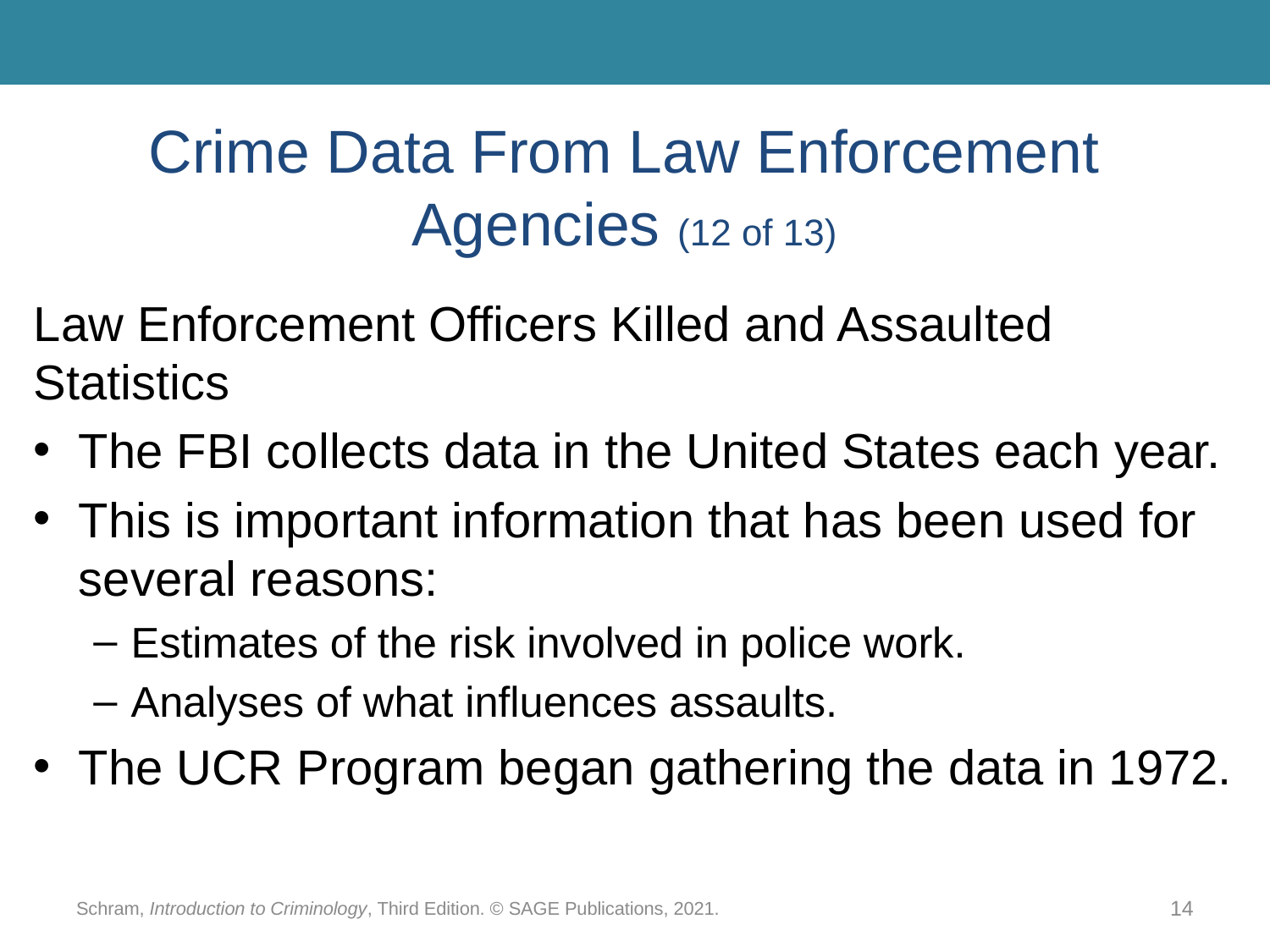

# Crime Data From Law Enforcement Agencies (12 of 13)
Law Enforcement Officers Killed and Assaulted Statistics
The FBI collects data in the United States each year.
This is important information that has been used for several reasons:
Estimates of the risk involved in police work.
Analyses of what influences assaults.
The UCR Program began gathering the data in 1972.
Schram, Introduction to Criminology, Third Edition. © SAGE Publications, 2021.
14